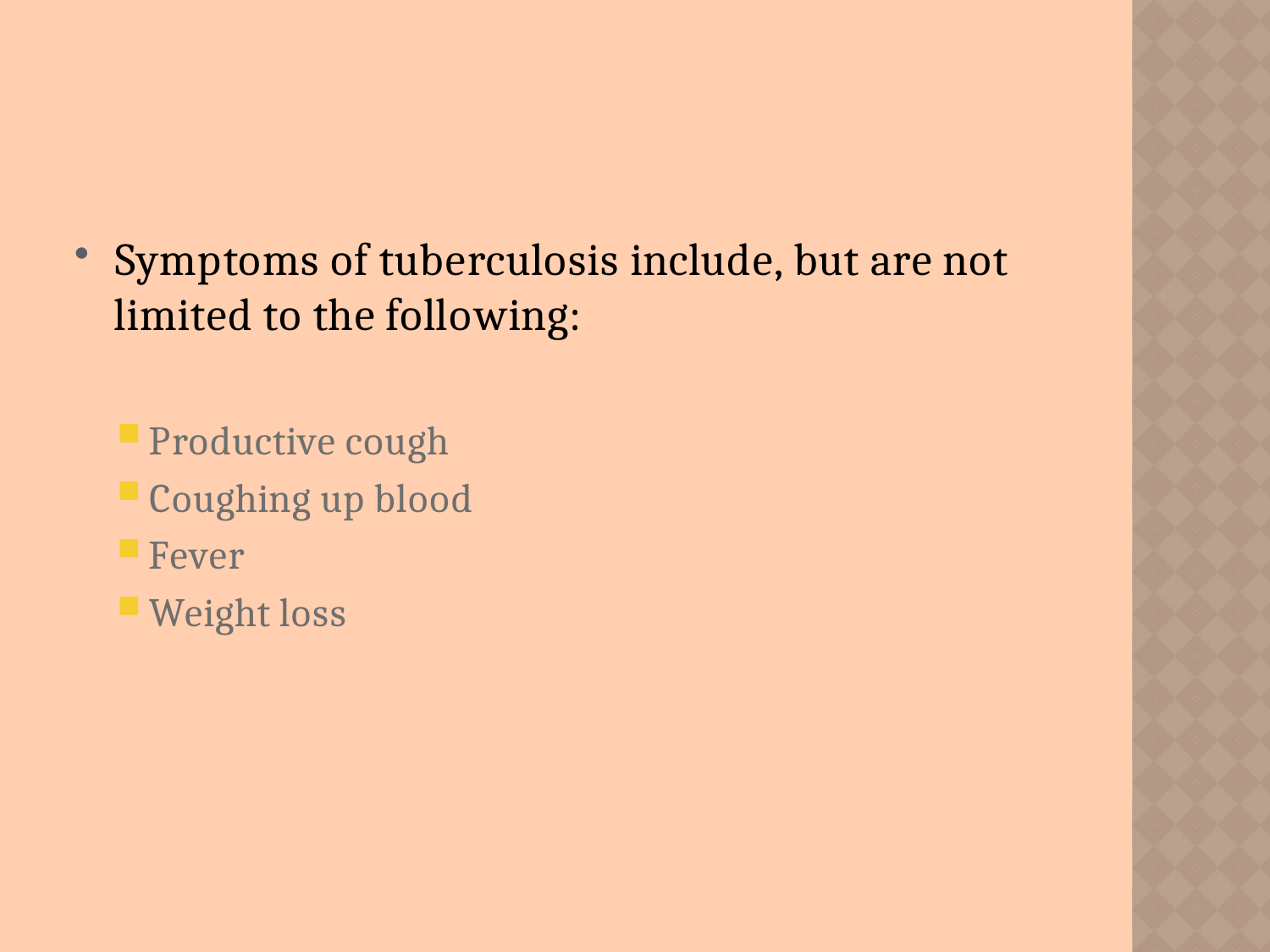

Symptoms of tuberculosis include, but are not limited to the following:

Productive cough
Coughing up blood
Fever
Weight loss